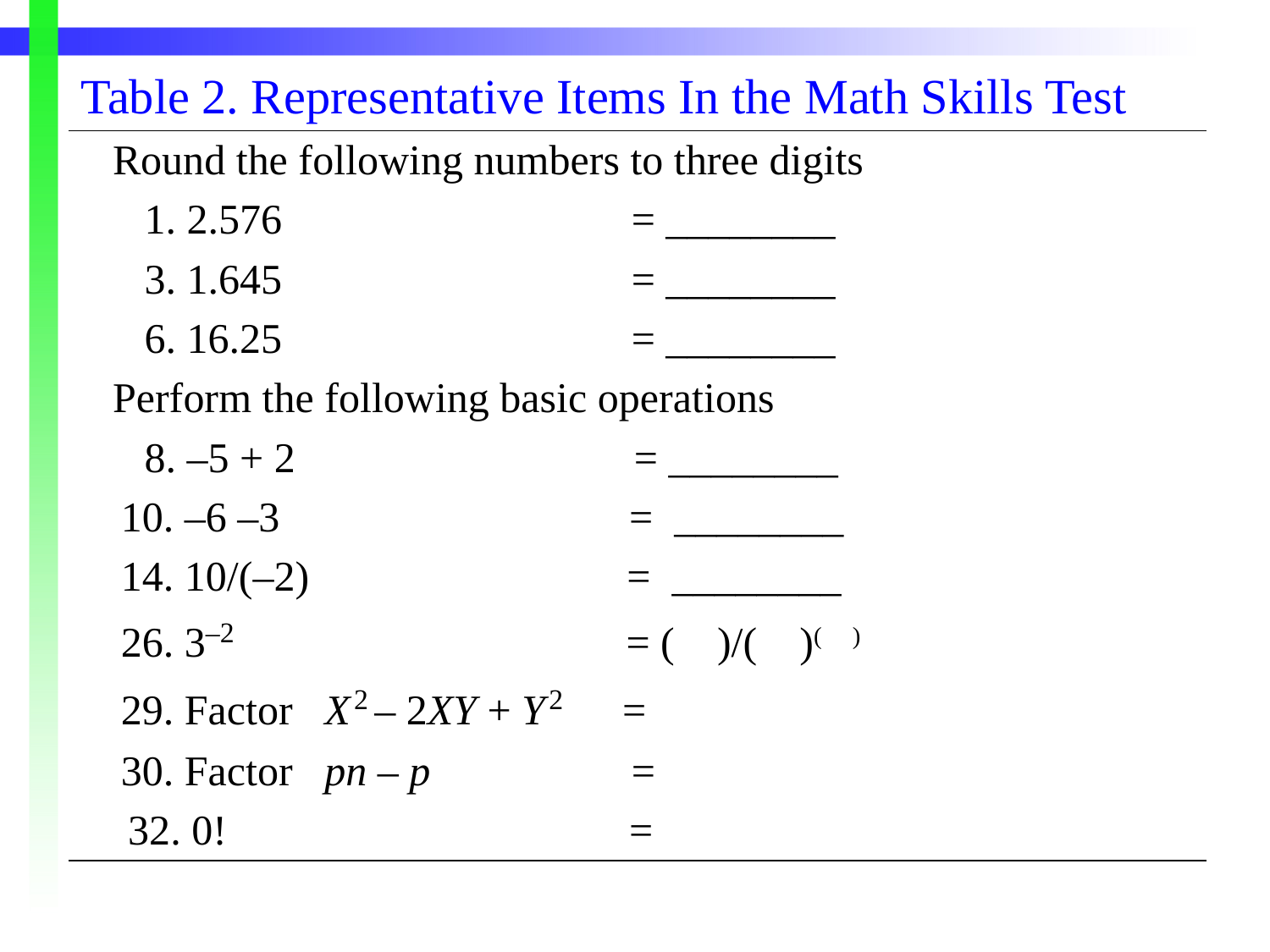

| Table 2. Representative Items In the Math Skills Test |
| --- |
| Round the following numbers to three digits |
| 1. 2.576 = \_\_\_\_\_\_\_\_ |
| 3. 1.645 = \_\_\_\_\_\_\_\_ |
| 6. 16.25 = \_\_\_\_\_\_\_\_ |
| Perform the following basic operations |
| 8. –5 + 2 = \_\_\_\_\_\_\_\_ |
| 10. –6 –3 = \_\_\_\_\_\_\_\_ |
| 14. 10/(–2) = \_\_\_\_\_\_\_\_ |
| 26. 3–2 = ( )/( )( ) |
| 29. Factor X 2 – 2XY + Y 2 = |
| 30. Factor pn – p = |
| 32. 0! = |